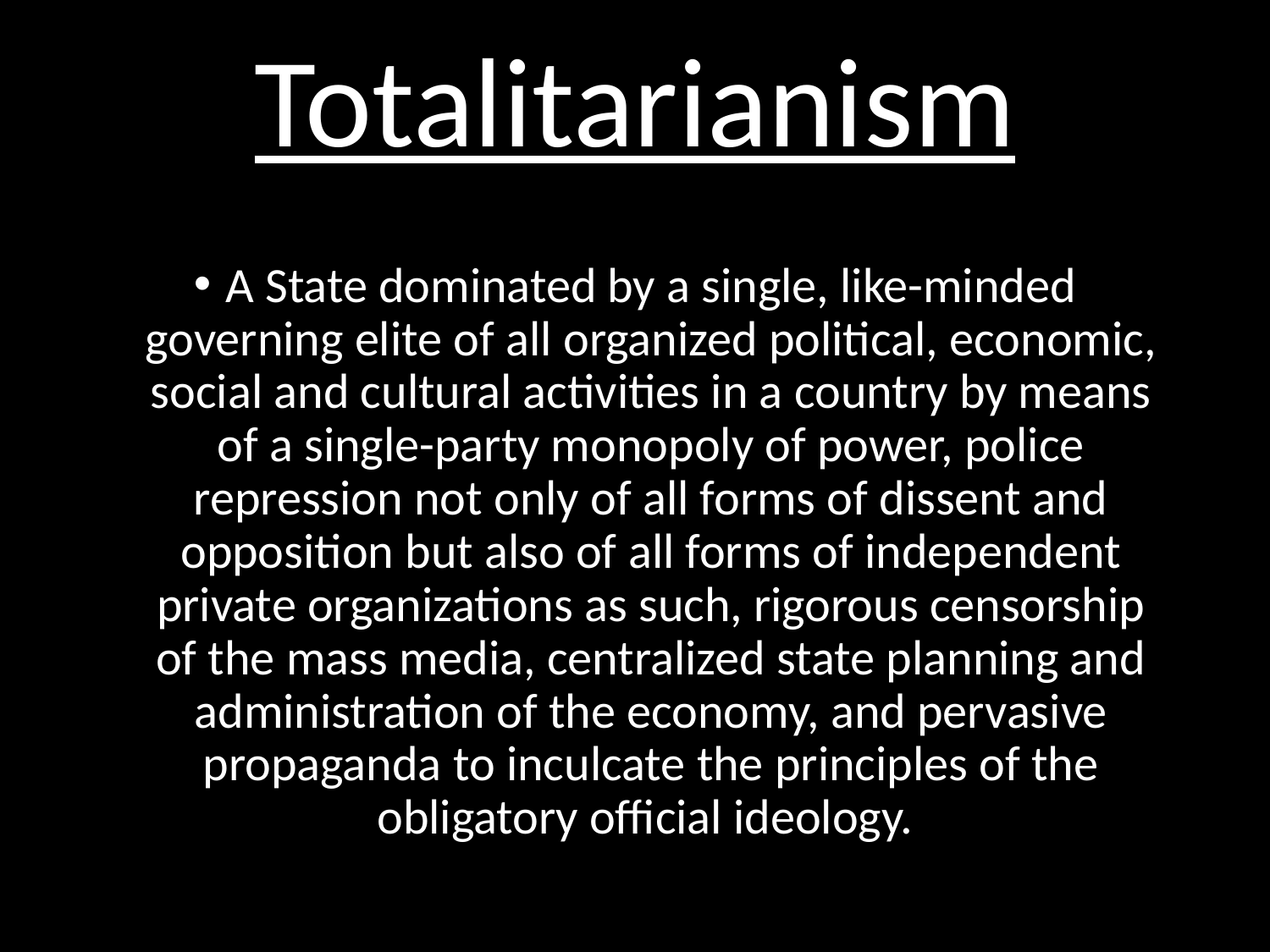

# Totalitarianism
A State dominated by a single, like-minded governing elite of all organized political, economic, social and cultural activities in a country by means of a single-party monopoly of power, police repression not only of all forms of dissent and opposition but also of all forms of independent private organizations as such, rigorous censorship of the mass media, centralized state planning and administration of the economy, and pervasive propaganda to inculcate the principles of the obligatory official ideology.